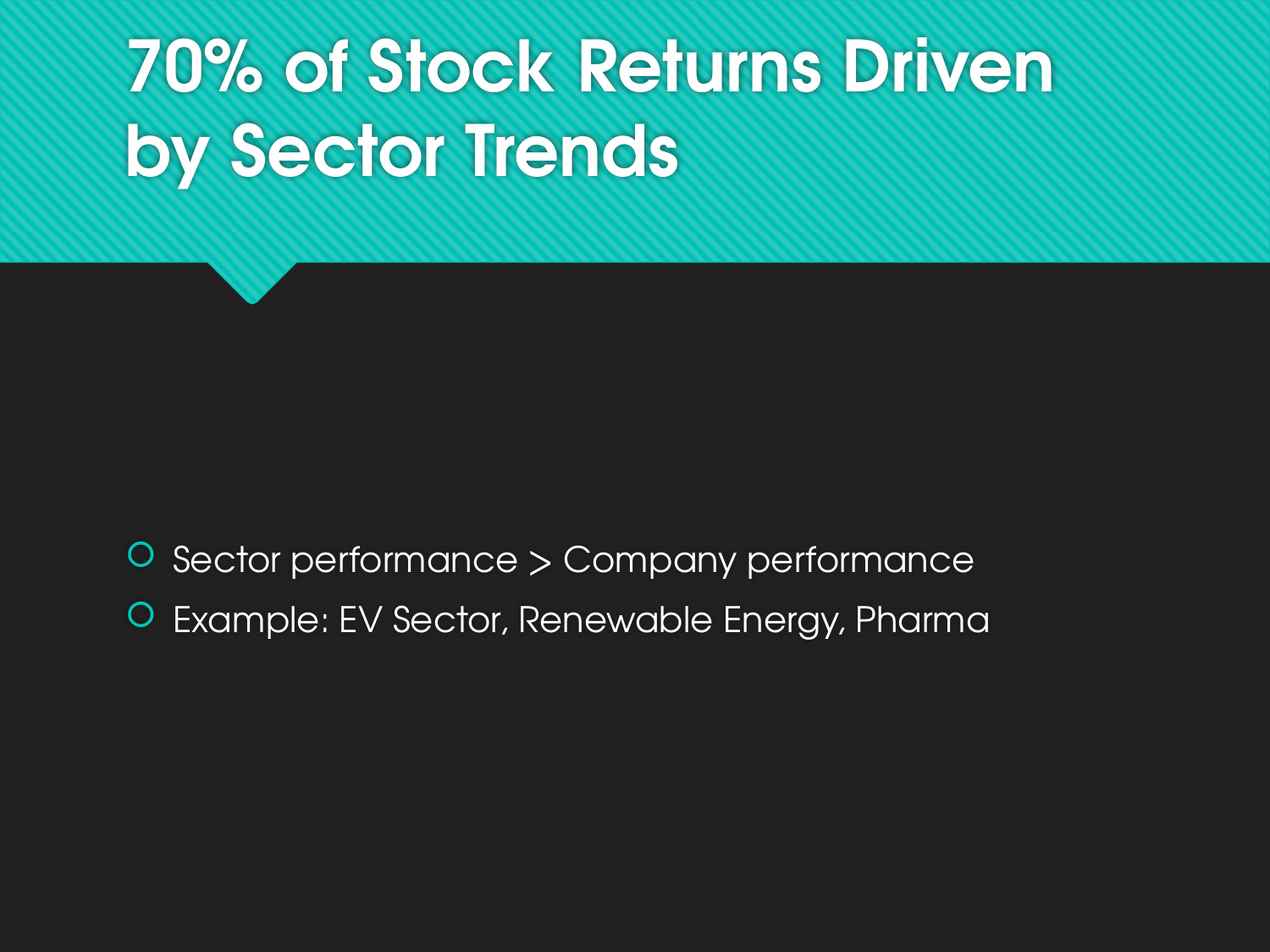

# 70% of Stock Returns Driven by Sector Trends

Sector performance > Company performance
Example: EV Sector, Renewable Energy, Pharma